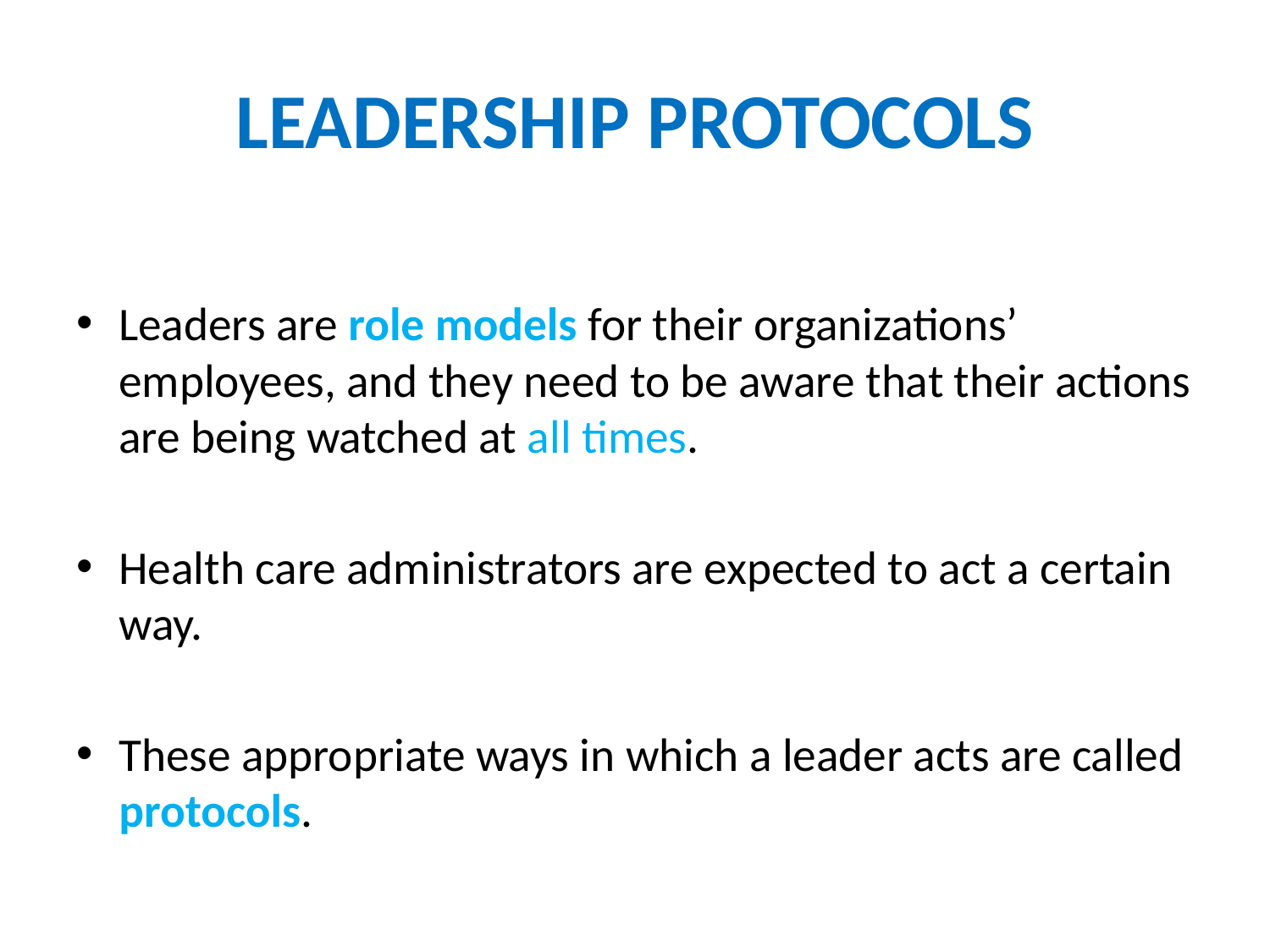

# LEADERSHIP PROTOCOLS

Leaders are role models for their organizations’ employees, and they need to be aware that their actions are being watched at all times.

Health care administrators are expected to act a certain way.

These appropriate ways in which a leader acts are called protocols.